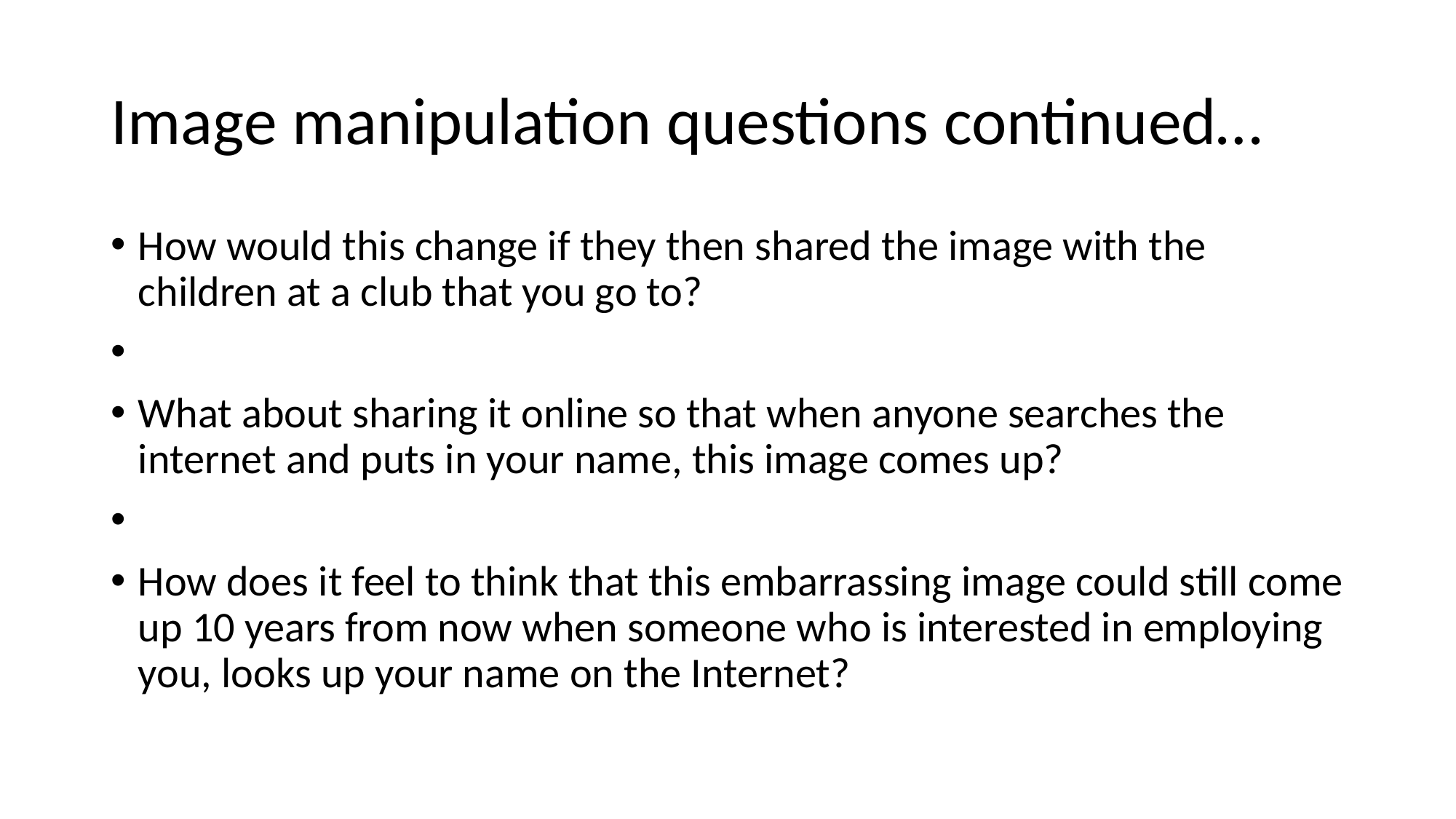

# Image manipulation questions continued…
How would this change if they then shared the image with the children at a club that you go to?

What about sharing it online so that when anyone searches the internet and puts in your name, this image comes up?

How does it feel to think that this embarrassing image could still come up 10 years from now when someone who is interested in employing you, looks up your name on the Internet?